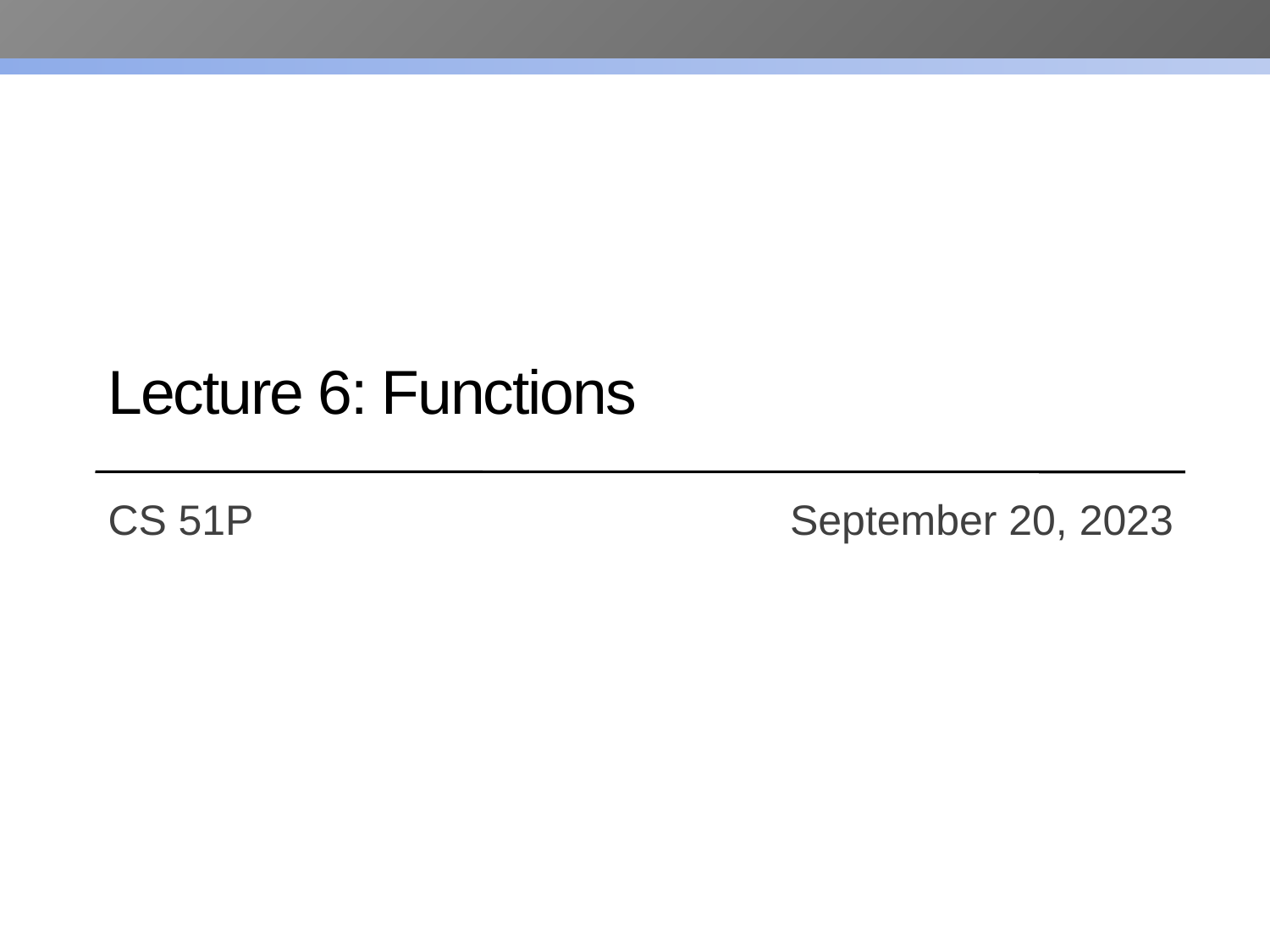

# Lecture 6: Functions
CS 51P				    September 20, 2023